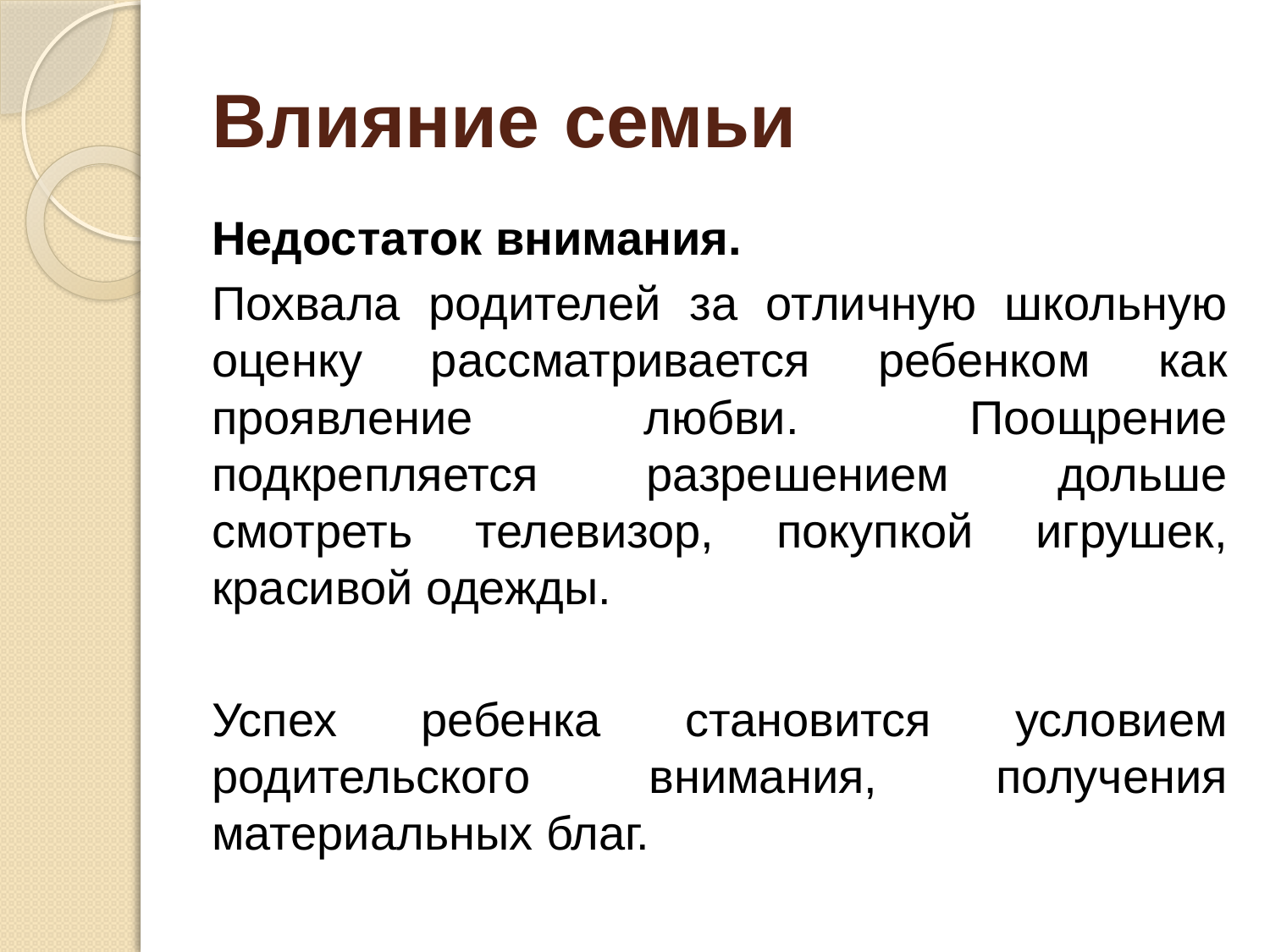

# Влияние семьи
Недостаток внимания.
Похвала родителей за отличную школьную оценку рассматривается ребенком как проявление любви. Поощрение подкрепляется разрешением дольше смотреть телевизор, покупкой игрушек, красивой одежды.

Успех ребенка становится условием родительского внимания, получения материальных благ.